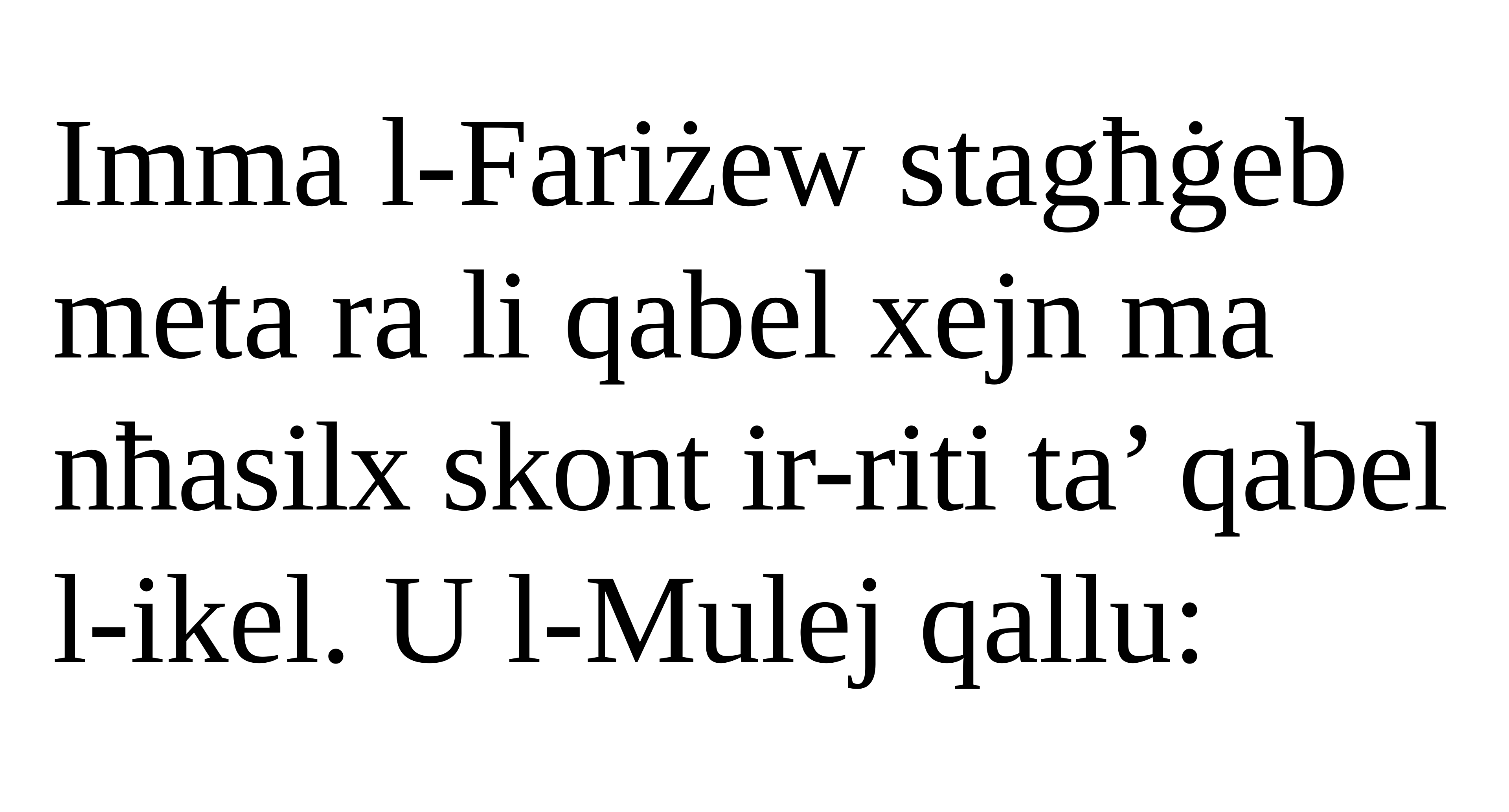

Imma l-Fariżew stagħġeb meta ra li qabel xejn ma nħasilx skont ir-riti ta’ qabel l-ikel. U l-Mulej qallu: